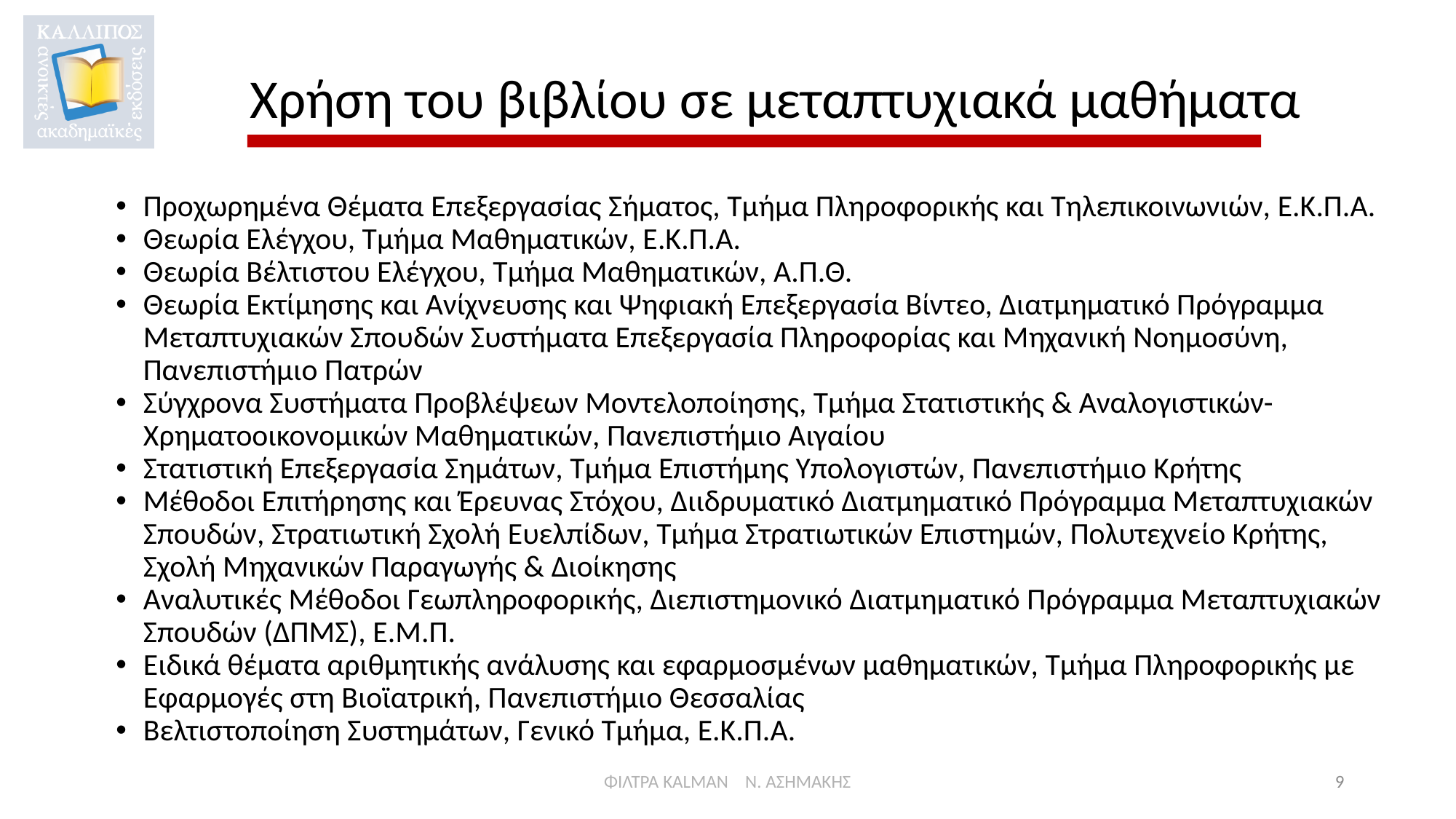

# Χρήση του βιβλίου σε μεταπτυχιακά μαθήματα
Προχωρημένα Θέματα Επεξεργασίας Σήματος, Τμήμα Πληροφορικής και Τηλεπικοινωνιών, Ε.Κ.Π.Α.
Θεωρία Ελέγχου, Τμήμα Μαθηματικών, Ε.Κ.Π.Α.
Θεωρία Βέλτιστου Ελέγχου, Τμήμα Μαθηματικών, Α.Π.Θ.
Θεωρία Εκτίμησης και Ανίχνευσης και Ψηφιακή Επεξεργασία Βίντεο, Διατμηματικό Πρόγραμμα Μεταπτυχιακών Σπουδών Συστήματα Επεξεργασία Πληροφορίας και Μηχανική Νοημοσύνη, Πανεπιστήμιο Πατρών
Σύγχρονα Συστήματα Προβλέψεων Μοντελοποίησης, Τμήμα Στατιστικής & Αναλογιστικών-Χρηματοοικονομικών Μαθηματικών, Πανεπιστήμιο Αιγαίου
Στατιστική Επεξεργασία Σημάτων, Τμήμα Επιστήμης Υπολογιστών, Πανεπιστήμιο Κρήτης
Μέθοδοι Επιτήρησης και Έρευνας Στόχου, Διιδρυματικό Διατμηματικό Πρόγραμμα Μεταπτυχιακών Σπουδών, Στρατιωτική Σχολή Ευελπίδων, Τμήμα Στρατιωτικών Επιστημών, Πολυτεχνείο Κρήτης, Σχολή Μηχανικών Παραγωγής & Διοίκησης
Αναλυτικές Μέθοδοι Γεωπληροφορικής, Διεπιστημονικό Διατμηματικό Πρόγραμμα Μεταπτυχιακών Σπουδών (ΔΠΜΣ), Ε.Μ.Π.
Ειδικά θέματα αριθμητικής ανάλυσης και εφαρμοσμένων μαθηματικών, Τμήμα Πληροφορικής με Εφαρμογές στη Βιοϊατρική, Πανεπιστήμιο Θεσσαλίας
Βελτιστοποίηση Συστημάτων, Γενικό Τμήμα, Ε.Κ.Π.Α.
ΦΙΛΤΡΑ KALMAN    Ν. ΑΣΗΜΑΚΗΣ
9